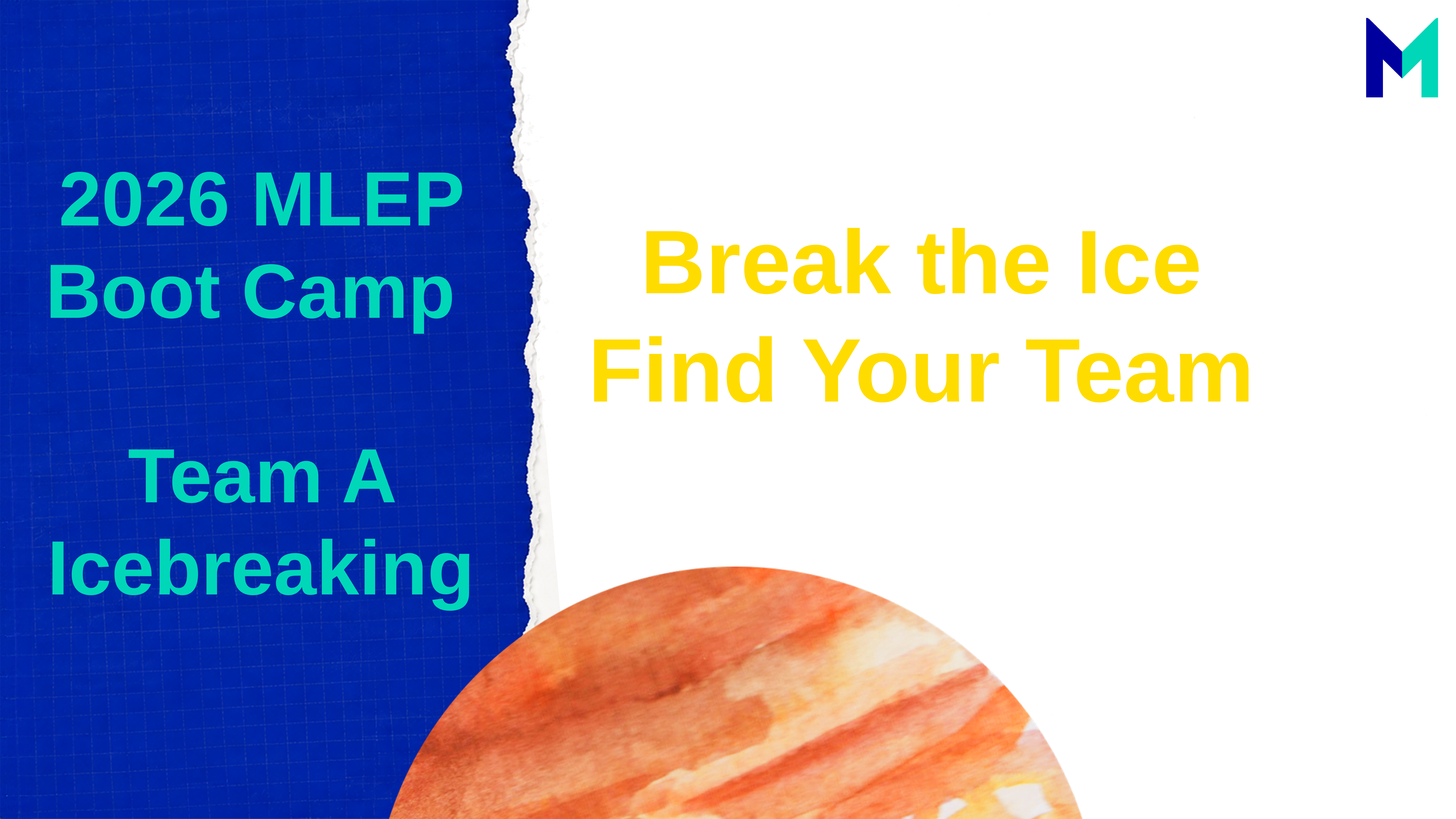

2026 MLEP Boot Camp

Team A Icebreaking
Break the Ice
Find Your Team